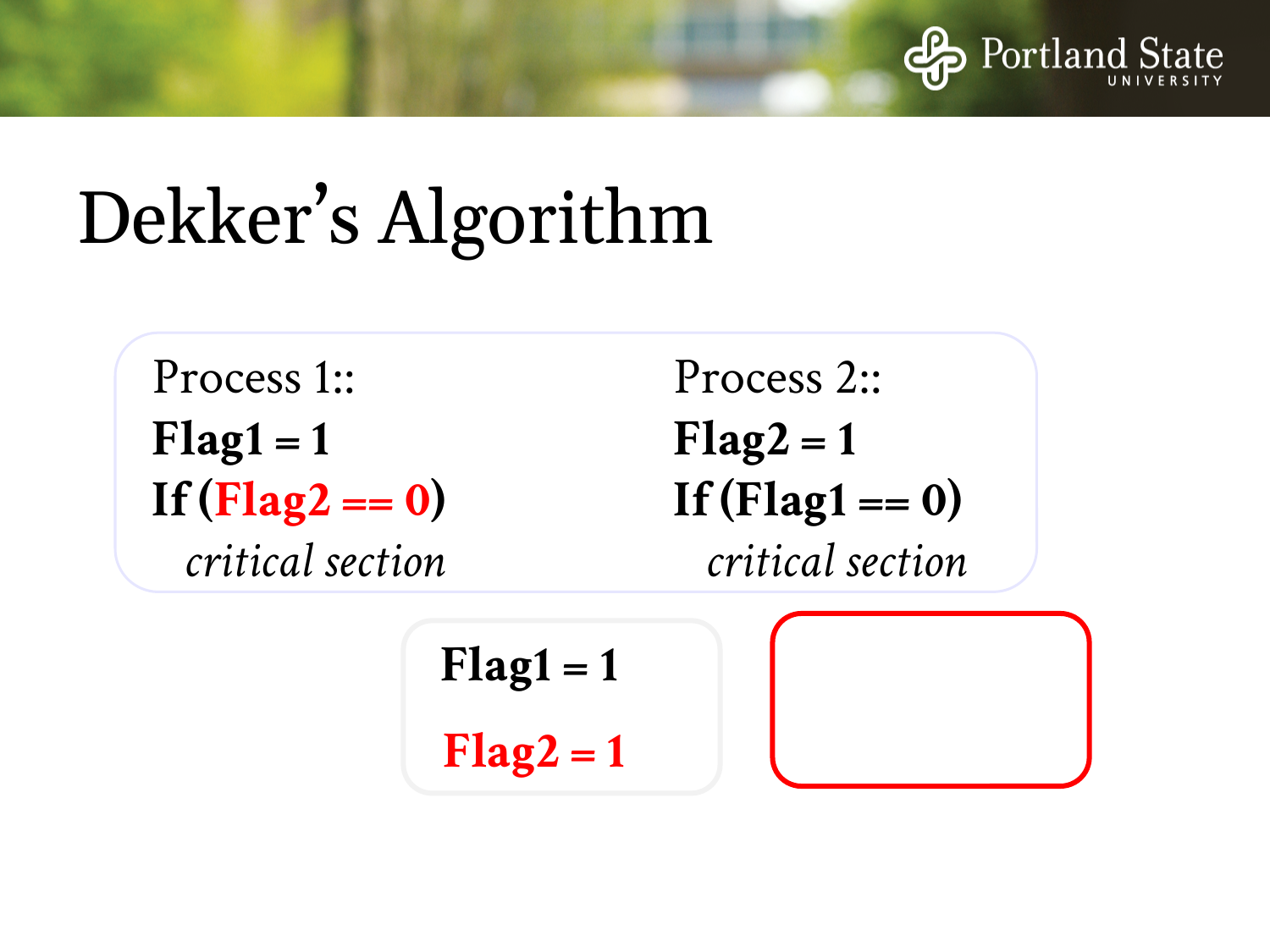

# Dekker’s Algorithm

Process 1::
Flag1 = 1
If (Flag2 == 0)
   critical section
Process 2::
Flag2 = 1
If (Flag1 == 0)
   critical section

Flag1 = 1

Flag2 = 1